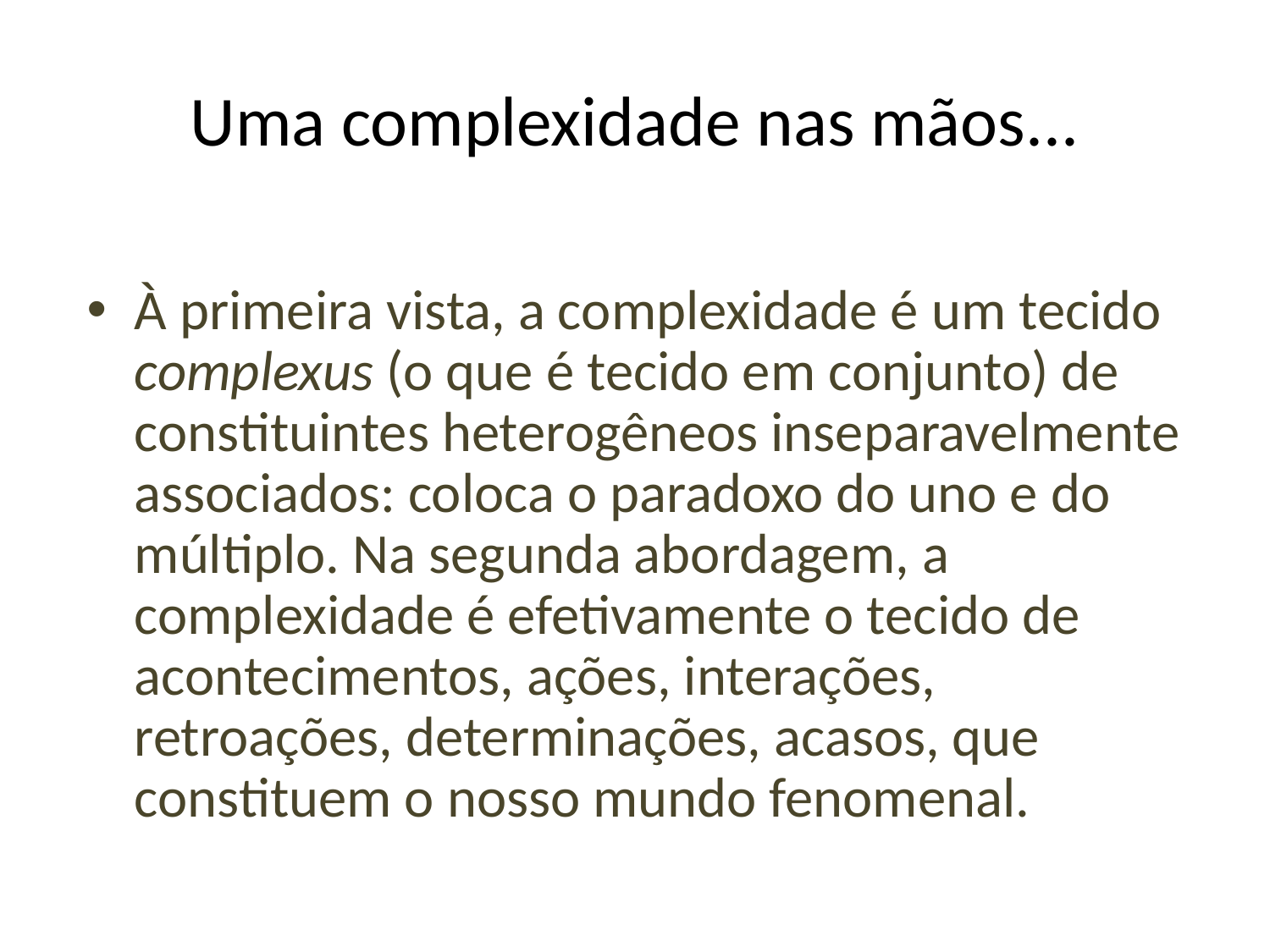

# Uma complexidade nas mãos...
À primeira vista, a complexidade é um tecido complexus (o que é tecido em conjunto) de constituintes heterogêneos inseparavelmente associados: coloca o paradoxo do uno e do múltiplo. Na segunda abordagem, a complexidade é efetivamente o tecido de acontecimentos, ações, interações, retroações, determinações, acasos, que constituem o nosso mundo fenomenal.